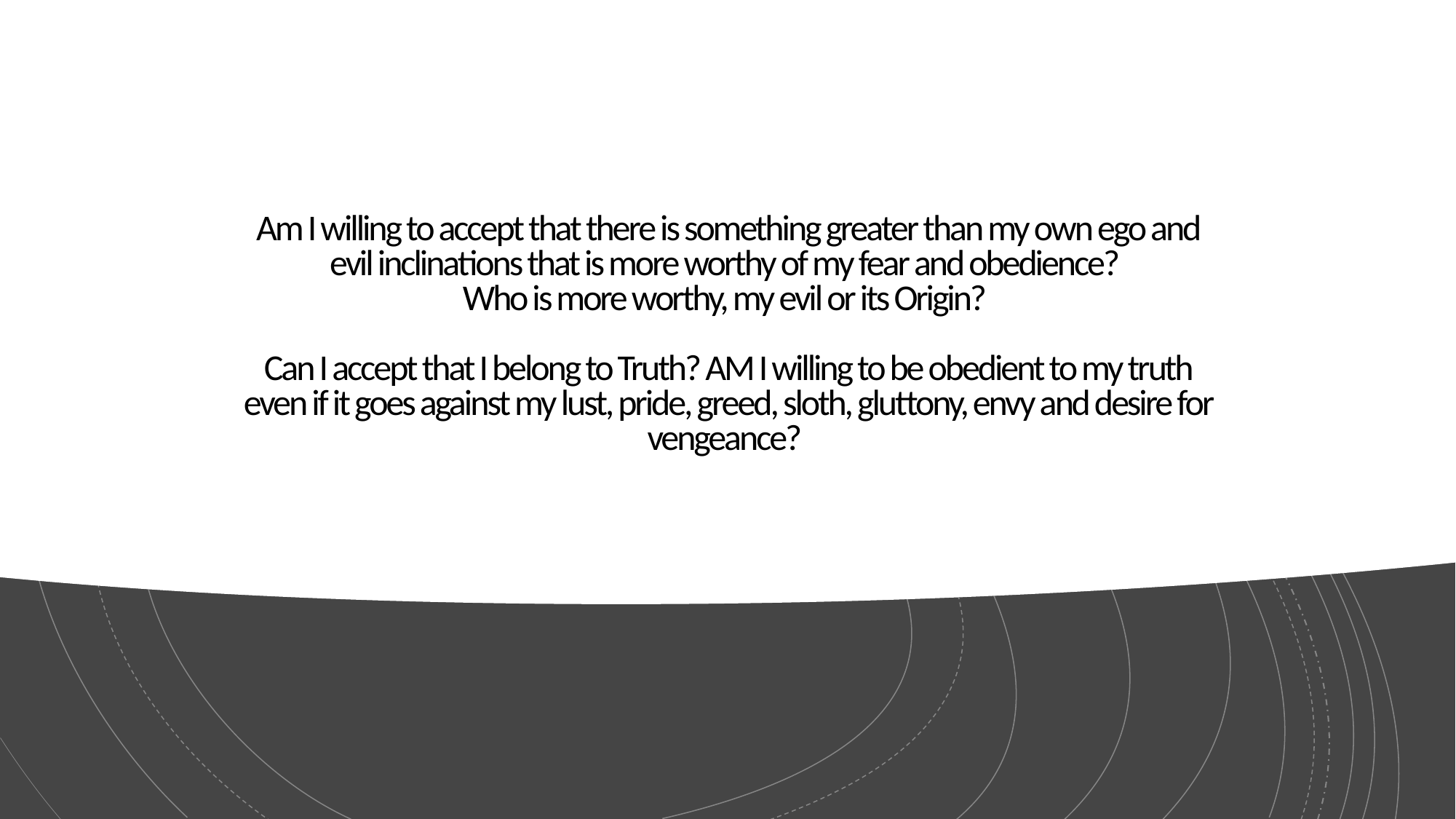

# Am I willing to accept that there is something greater than my own ego and evil inclinations that is more worthy of my fear and obedience? Who is more worthy, my evil or its Origin? Can I accept that I belong to Truth? AM I willing to be obedient to my truth even if it goes against my lust, pride, greed, sloth, gluttony, envy and desire for vengeance?